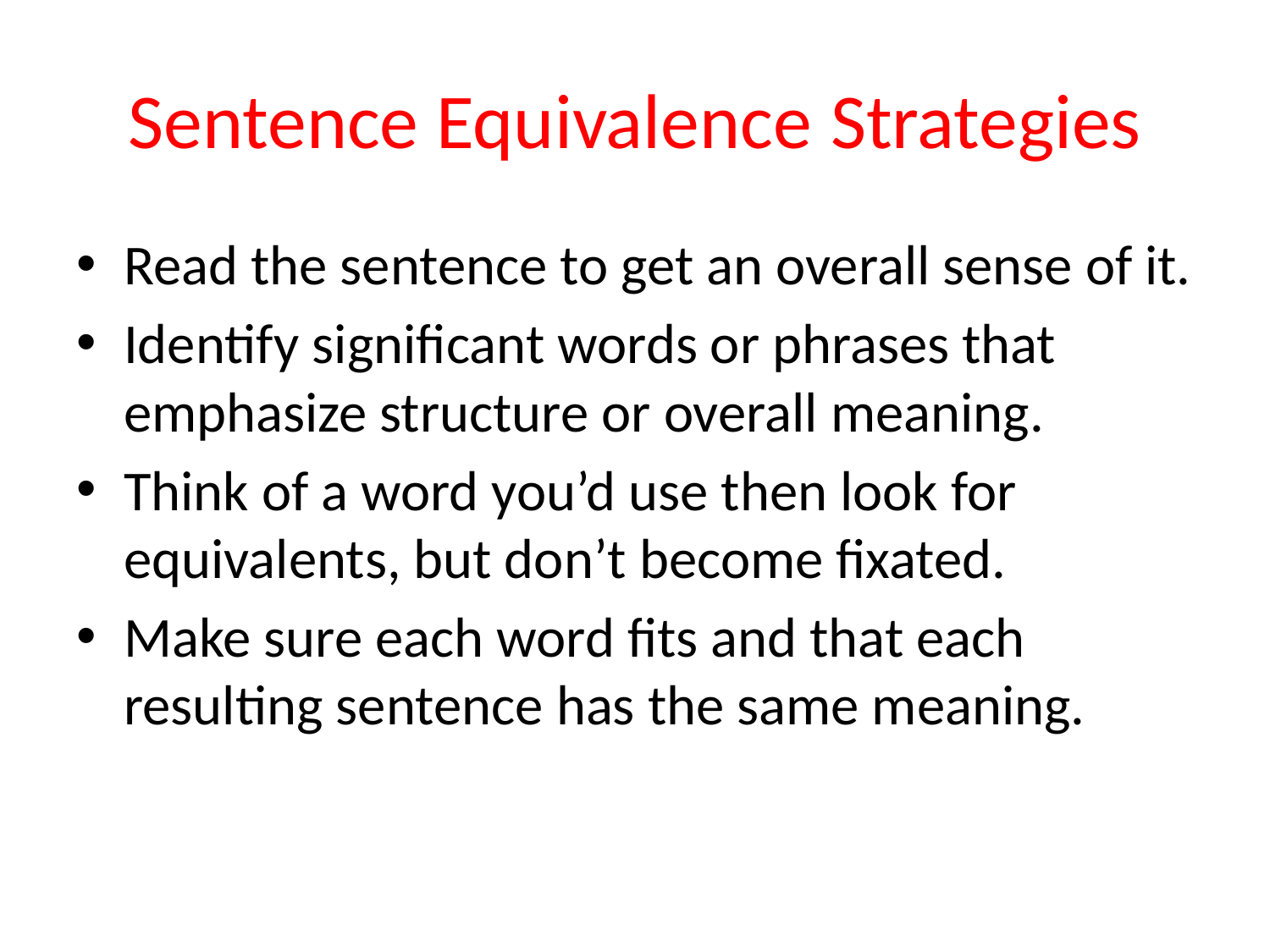

# Sentence Equivalence Strategies
Read the sentence to get an overall sense of it.
Identify significant words or phrases that emphasize structure or overall meaning.
Think of a word you’d use then look for equivalents, but don’t become fixated.
Make sure each word fits and that each resulting sentence has the same meaning.